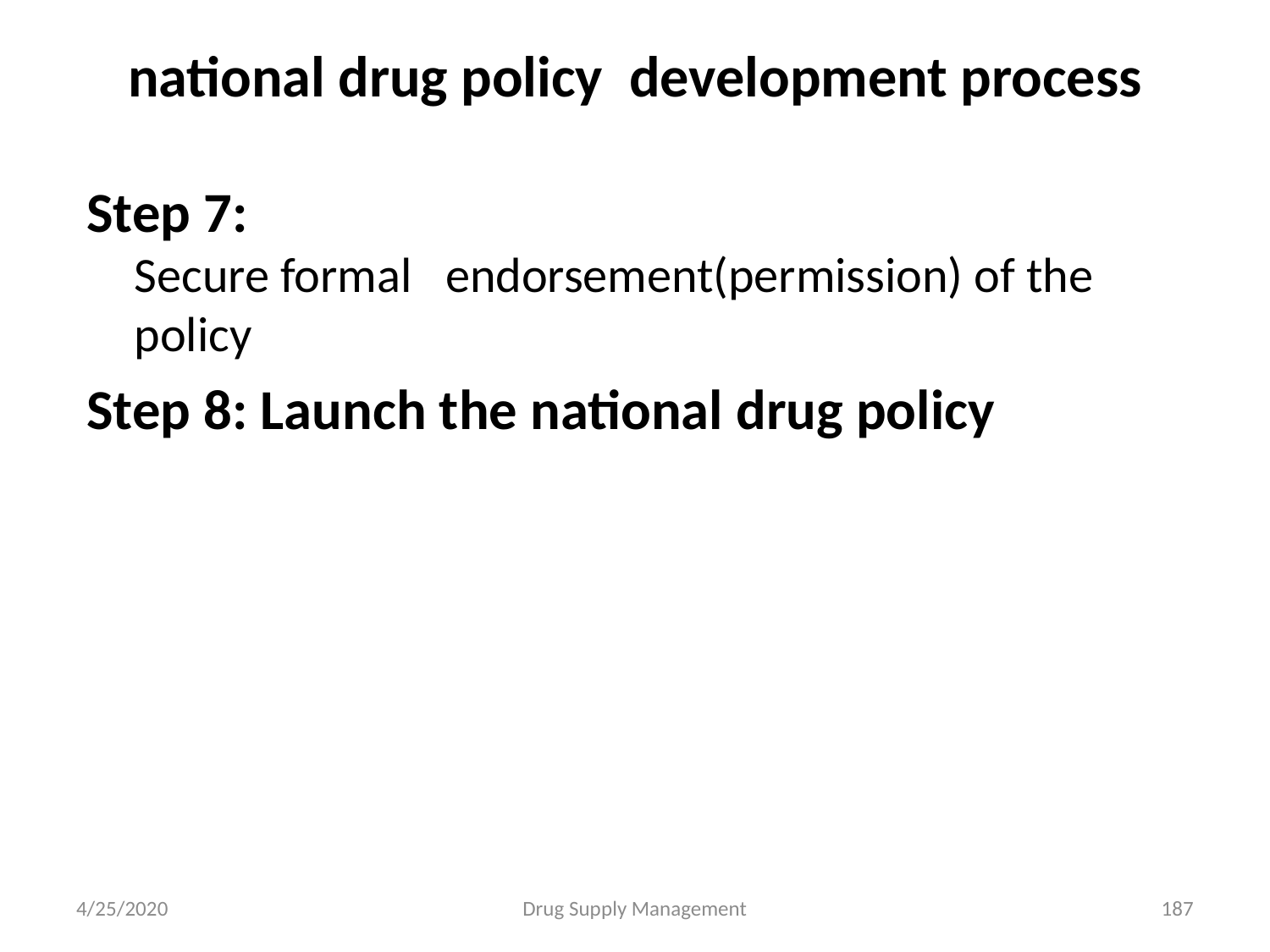

# national drug policy  development process
Step 7:                                                                   Secure formal   endorsement(permission) of the policy
Step 8: Launch the national drug policy

4/25/2020
Drug Supply Management
187